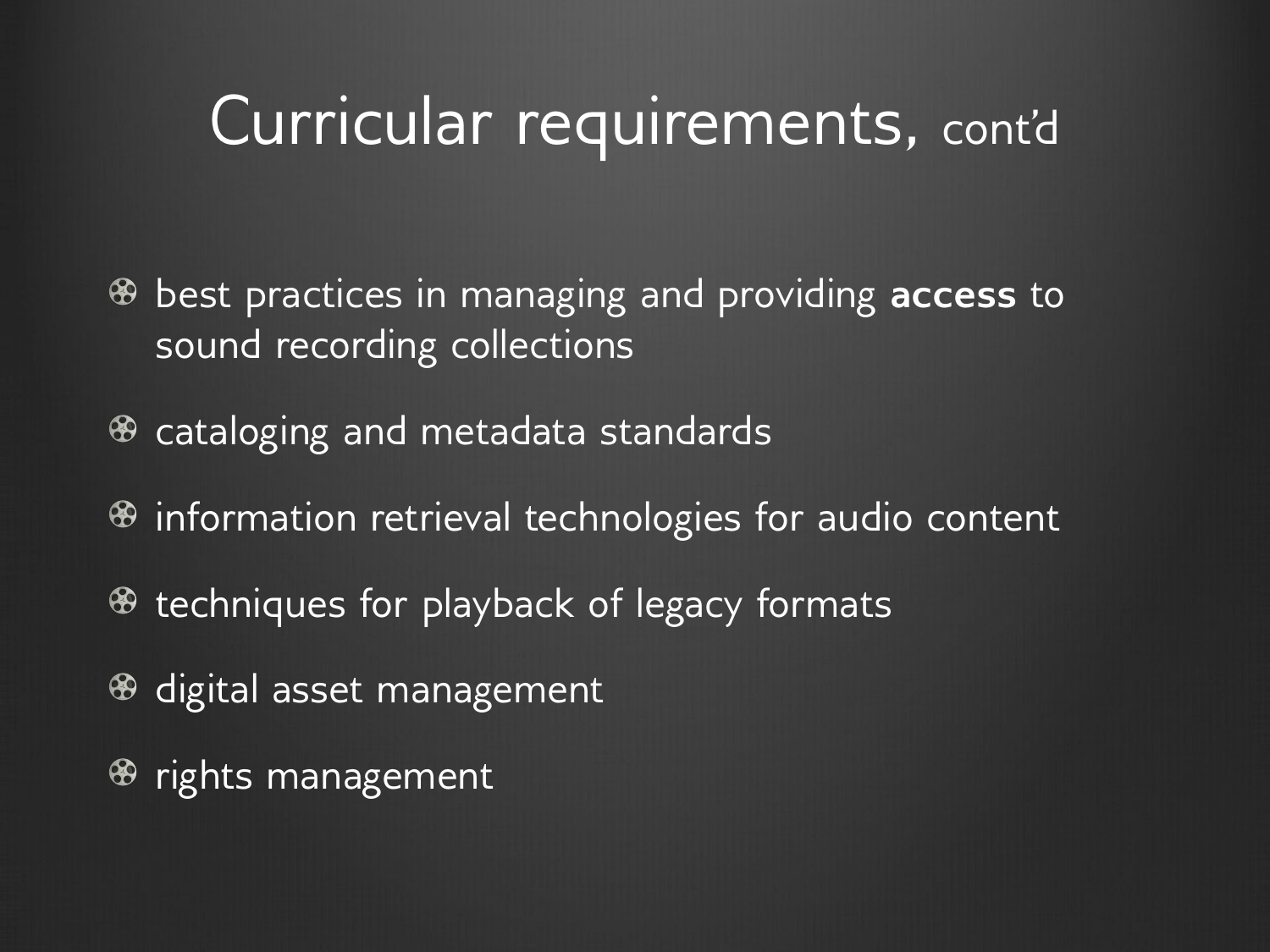

# Curricular requirements, cont’d
best practices in managing and providing access to sound recording collections
cataloging and metadata standards
information retrieval technologies for audio content
techniques for playback of legacy formats
digital asset management
rights management